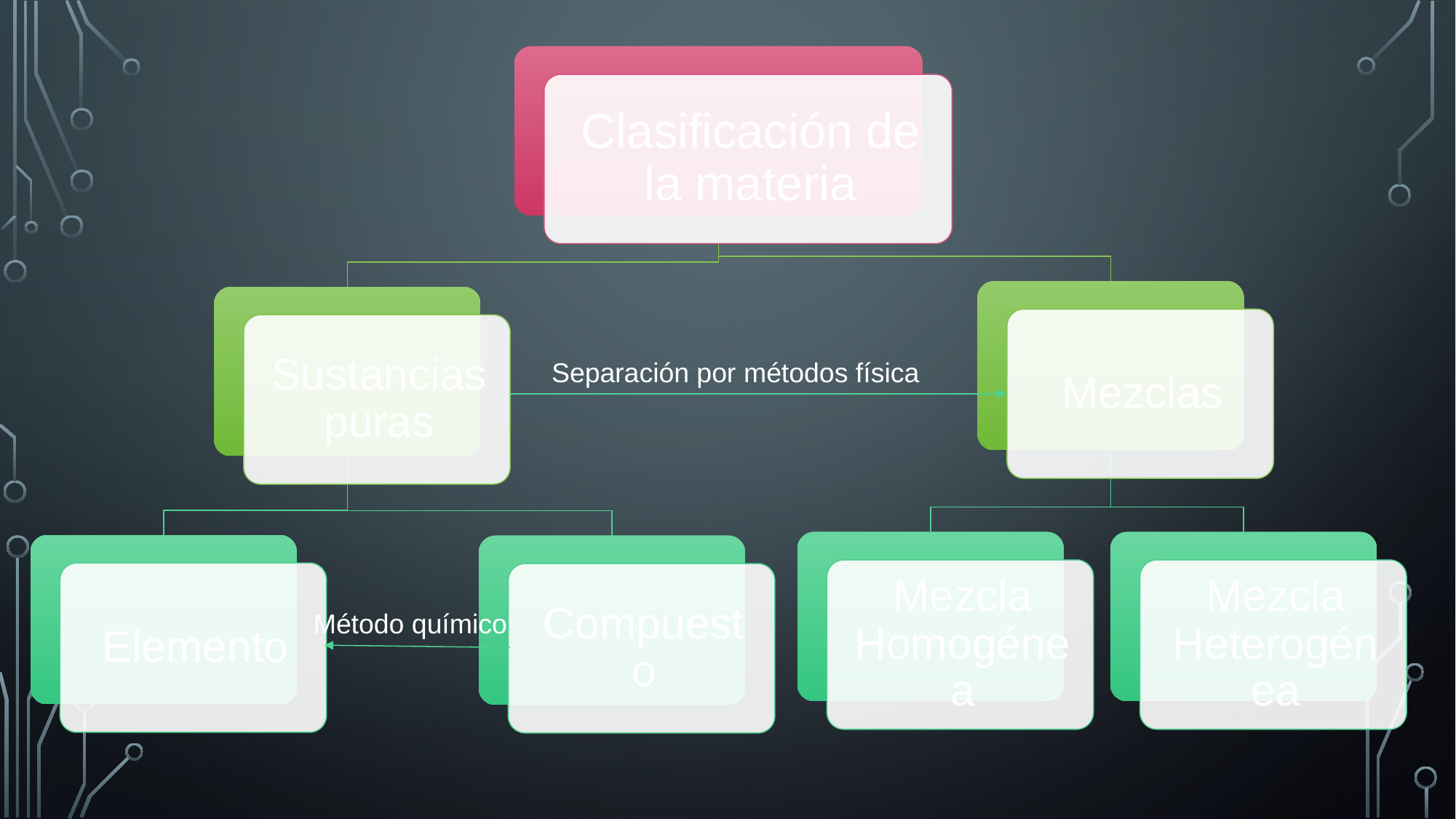

Clasificación de la materia
Sustancias puras
Elemento
Compuesto
Mezclas
Mezcla Homogénea
Mezcla Heterogénea
Separación por métodos física
Método químico